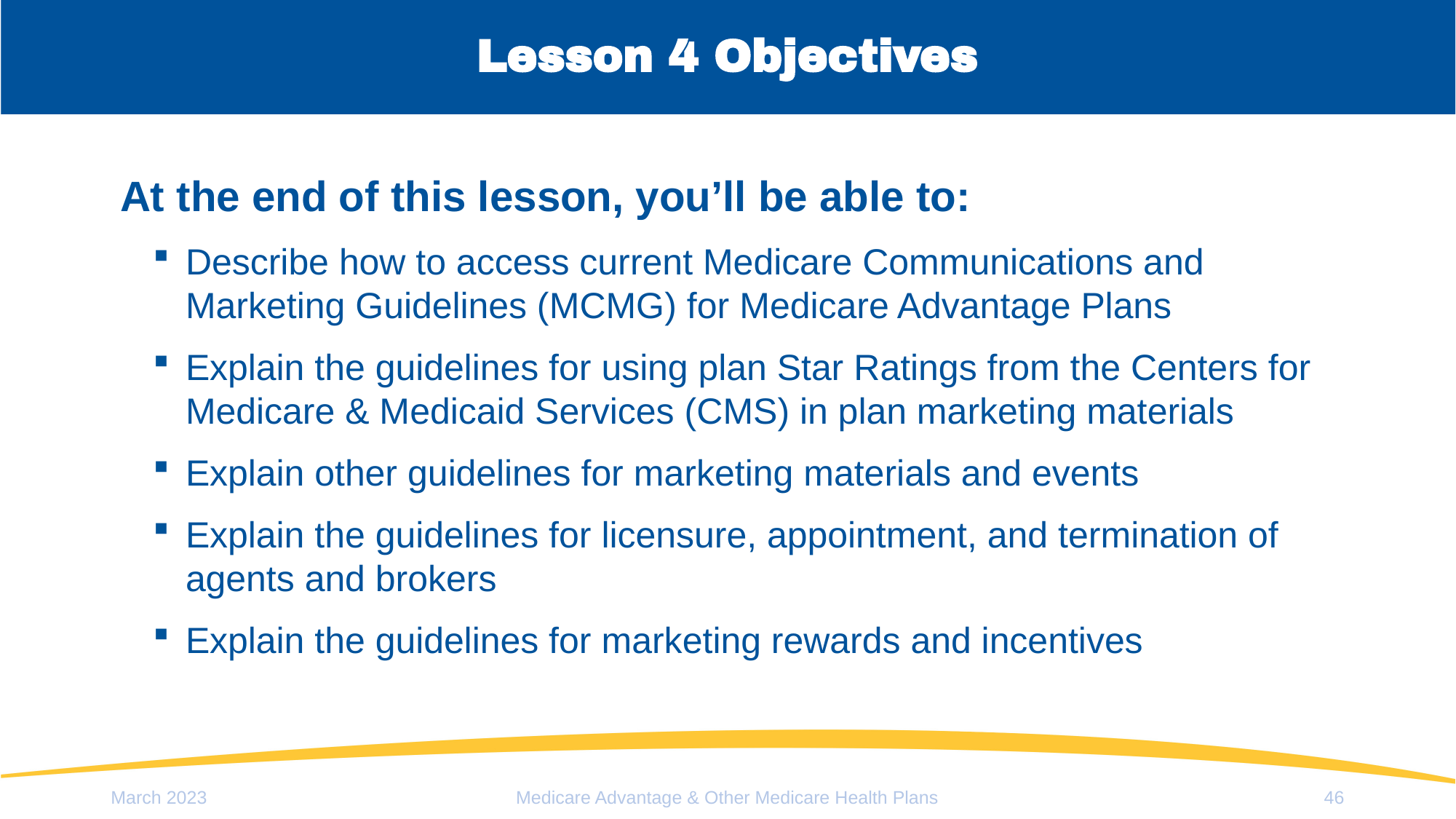

# Lesson 4 Objectives
At the end of this lesson, you’ll be able to:
Describe how to access current Medicare Communications and Marketing Guidelines (MCMG) for Medicare Advantage Plans
Explain the guidelines for using plan Star Ratings from the Centers for Medicare & Medicaid Services (CMS) in plan marketing materials
Explain other guidelines for marketing materials and events
Explain the guidelines for licensure, appointment, and termination of agents and brokers
Explain the guidelines for marketing rewards and incentives

March 2023
Medicare Advantage & Other Medicare Health Plans
46